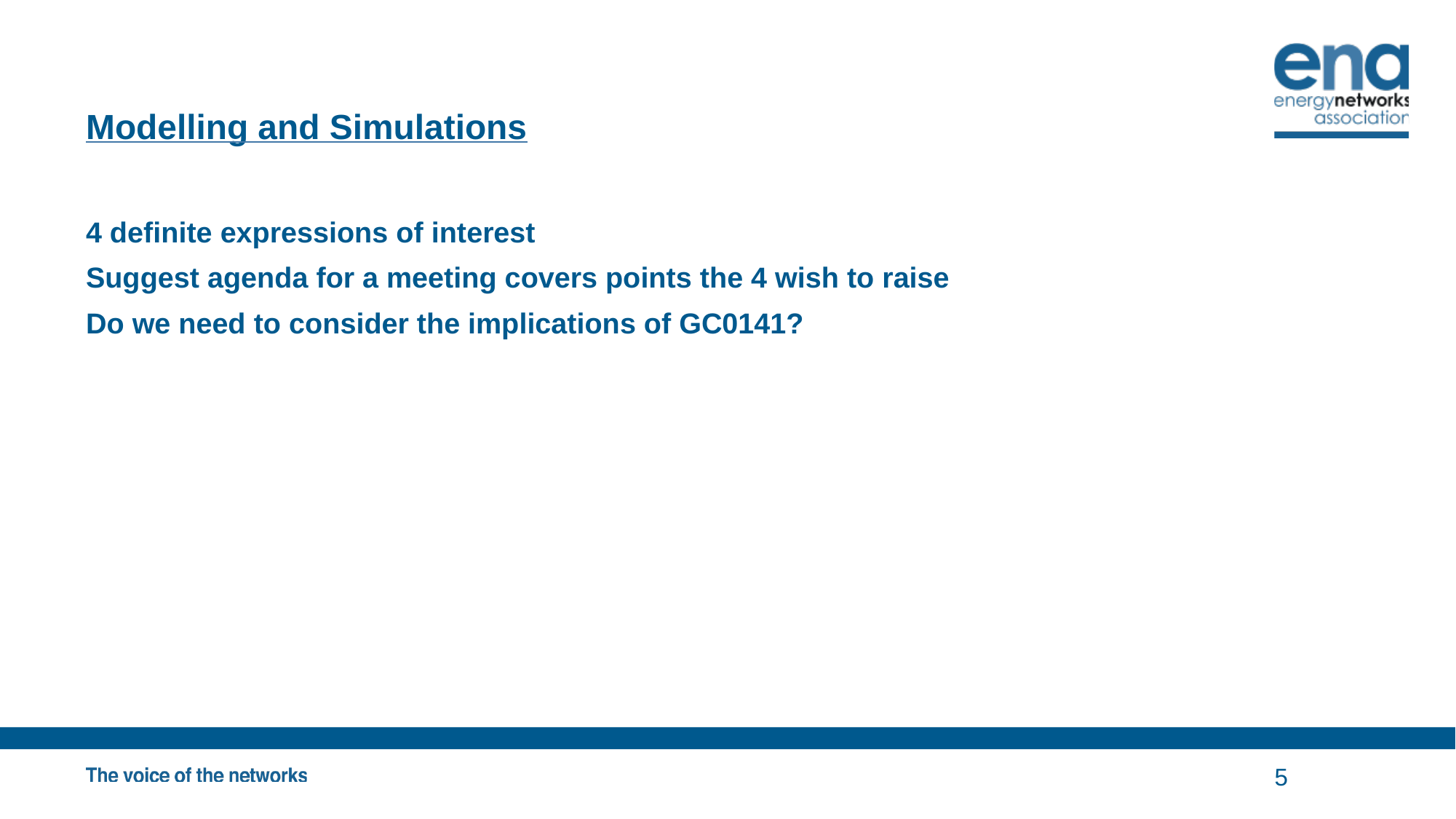

# Modelling and Simulations
4 definite expressions of interest
Suggest agenda for a meeting covers points the 4 wish to raise
Do we need to consider the implications of GC0141?
5